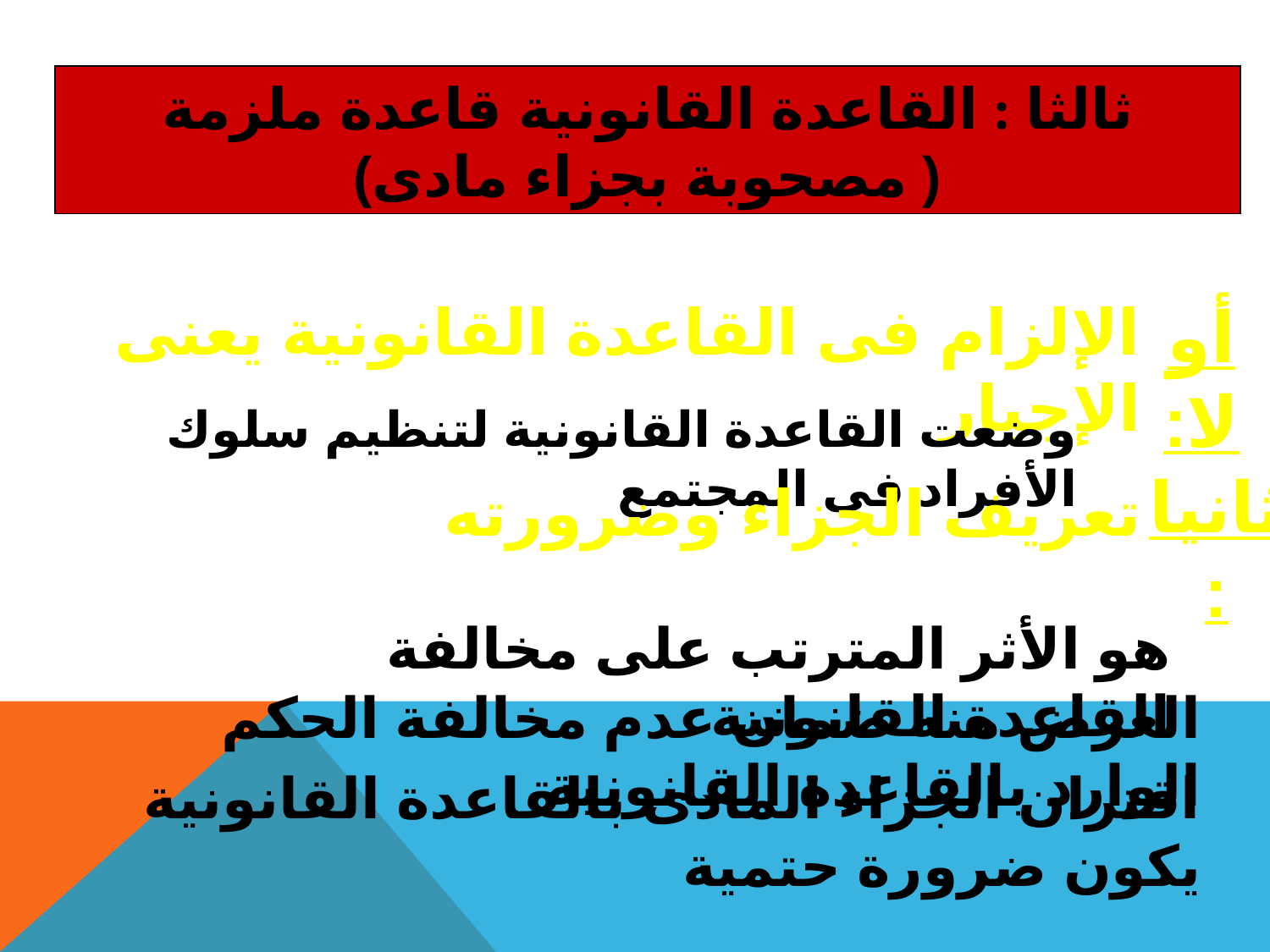

ثالثا : القاعدة القانونية قاعدة ملزمة ( مصحوبة بجزاء مادى)
الإلزام فى القاعدة القانونية يعنى الإجبار
أولا:
وضعت القاعدة القانونية لتنظيم سلوك الأفراد فى المجتمع
ثانيا:
تعريف الجزاء وضرورته
هو الأثر المترتب على مخالفة القاعدة القانونية
الغرض منه ضمان عدم مخالفة الحكم الوارد بالقاعدة القانونية
اقتران الجزاء المادى بالقاعدة القانونية يكون ضرورة حتمية